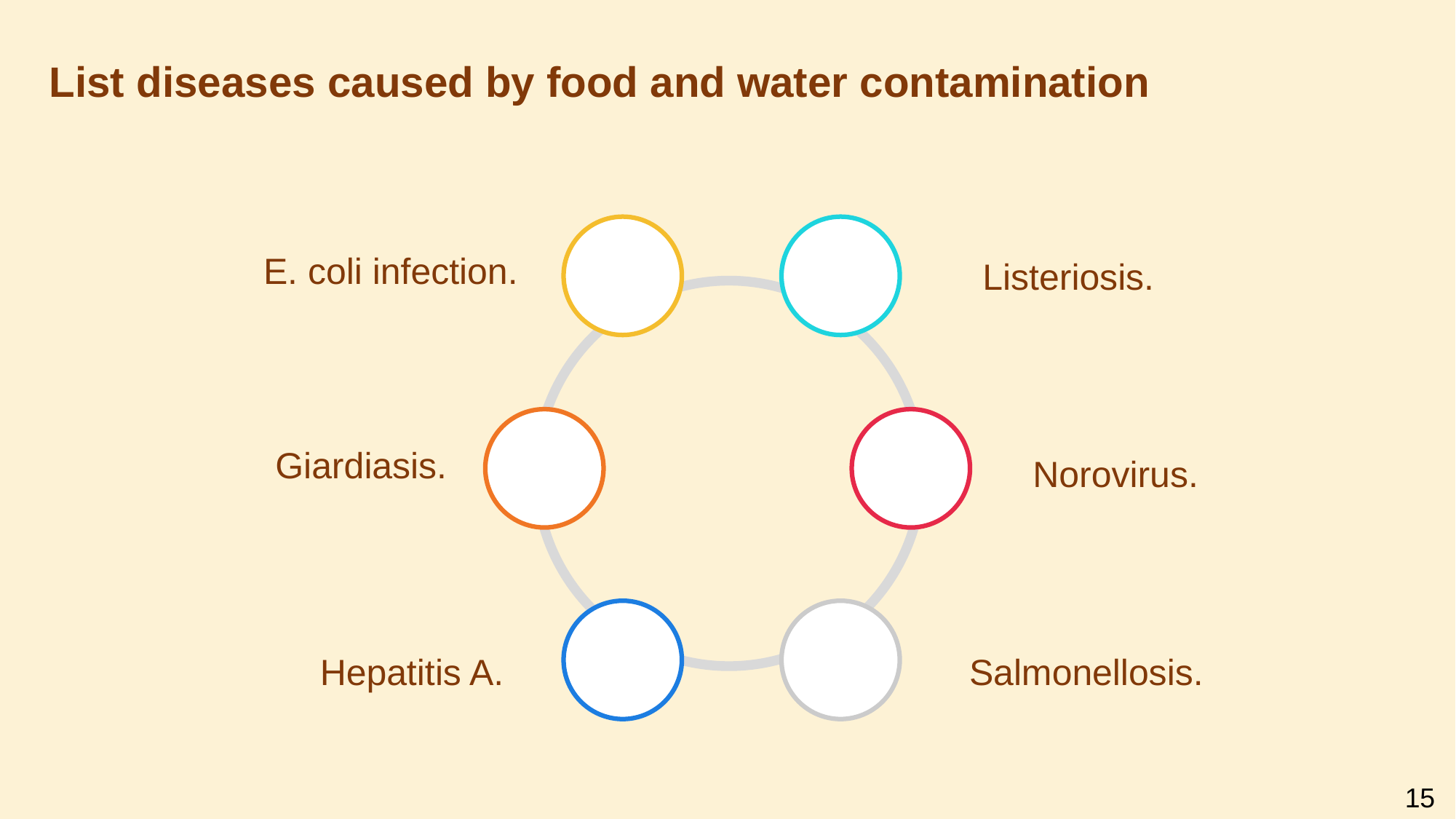

List diseases caused by food and water contamination

E. coli infection.
Listeriosis.
Giardiasis.
Norovirus.
Hepatitis A.
Salmonellosis.
15